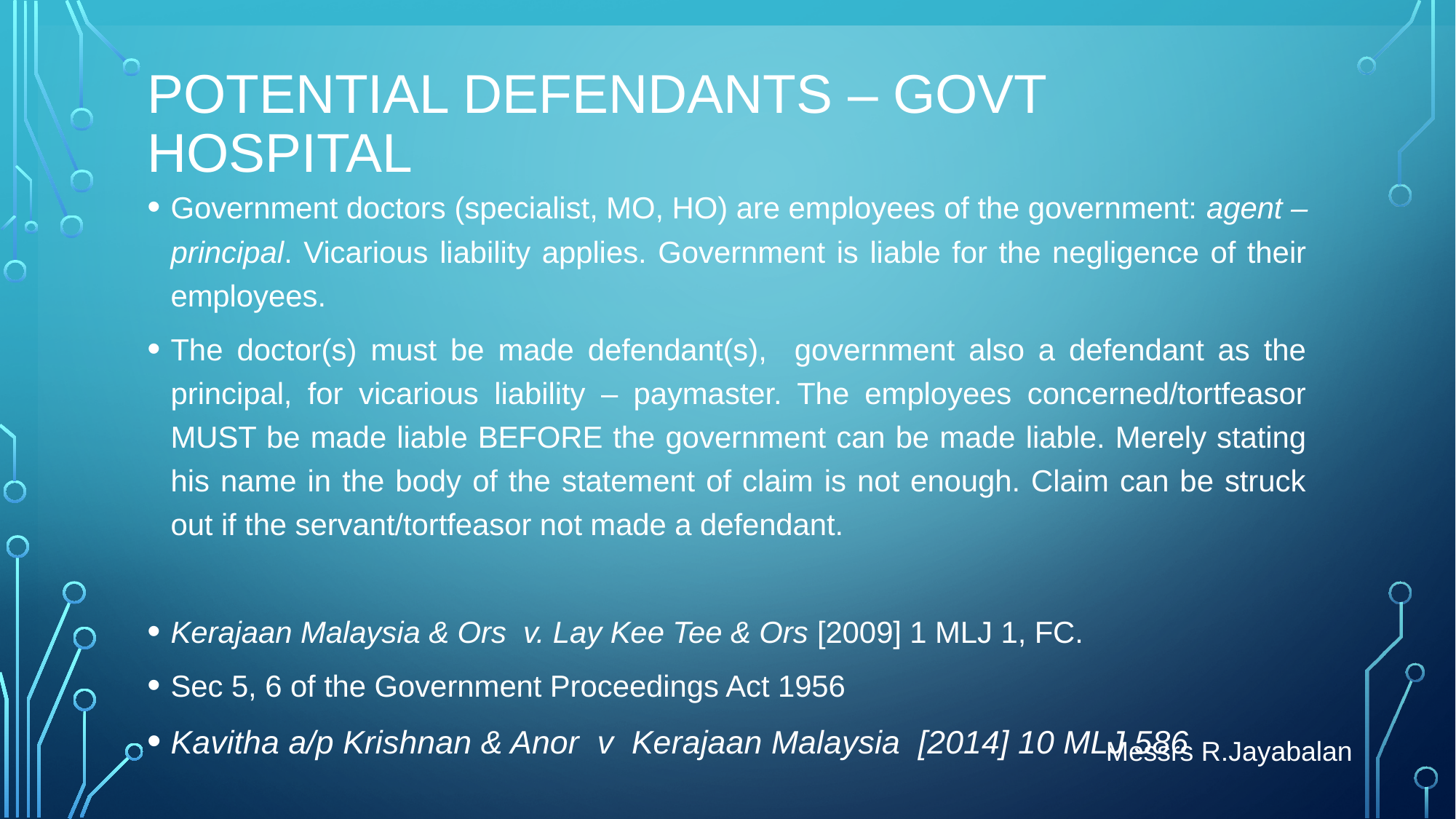

# POTENTIAL DEFENDANTS – GOVT HOSPITAL
Government doctors (specialist, MO, HO) are employees of the government: agent – principal. Vicarious liability applies. Government is liable for the negligence of their employees.
The doctor(s) must be made defendant(s),  government also a defendant as the principal, for vicarious liability – paymaster. The employees concerned/tortfeasor MUST be made liable BEFORE the government can be made liable. Merely stating his name in the body of the statement of claim is not enough. Claim can be struck out if the servant/tortfeasor not made a defendant.

Kerajaan Malaysia & Ors  v. Lay Kee Tee & Ors [2009] 1 MLJ 1, FC.
Sec 5, 6 of the Government Proceedings Act 1956
Kavitha a/p Krishnan & Anor  v  Kerajaan Malaysia  [2014] 10 MLJ 586